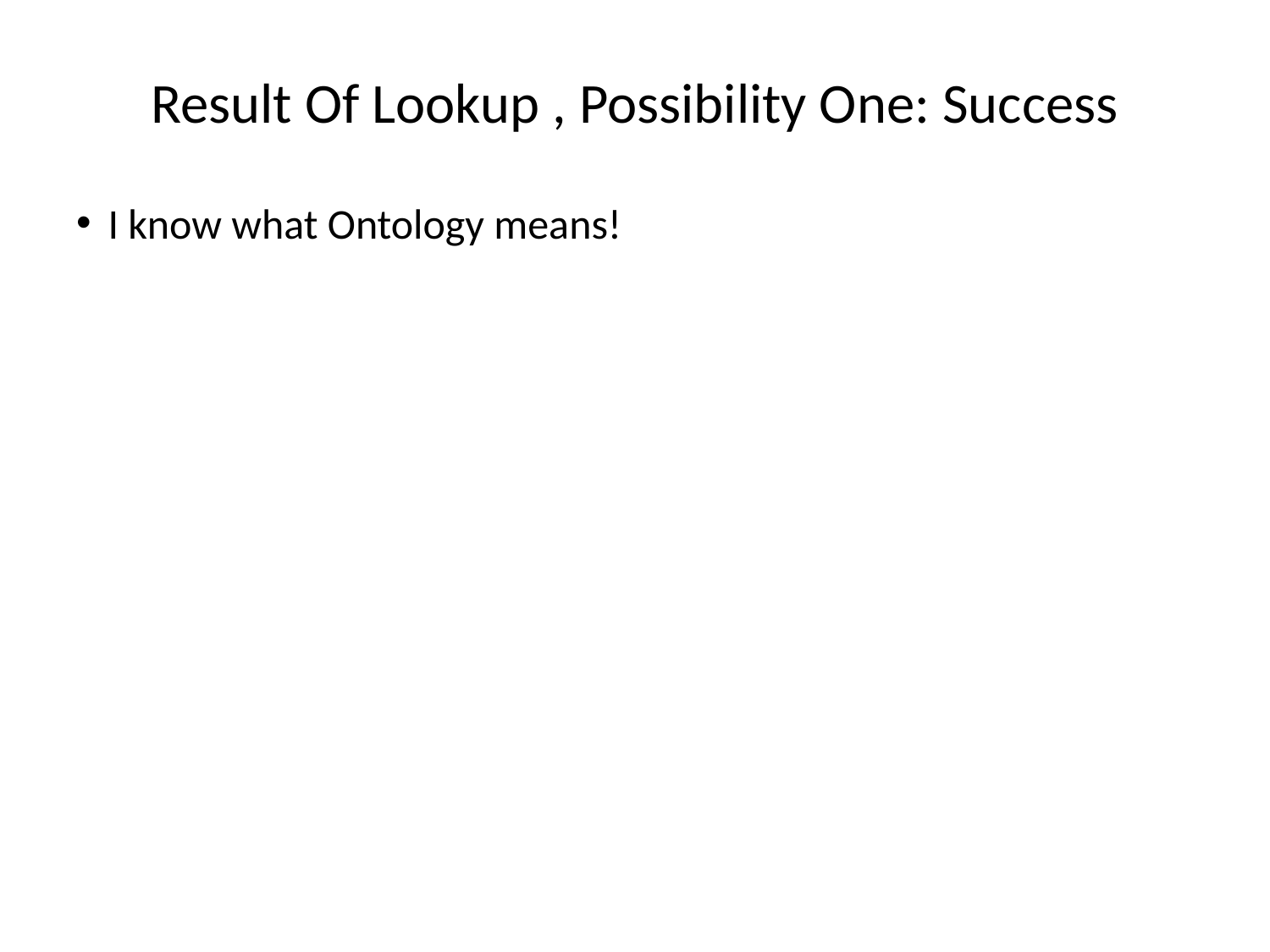

Result Of Lookup , Possibility One: Success
I know what Ontology means!